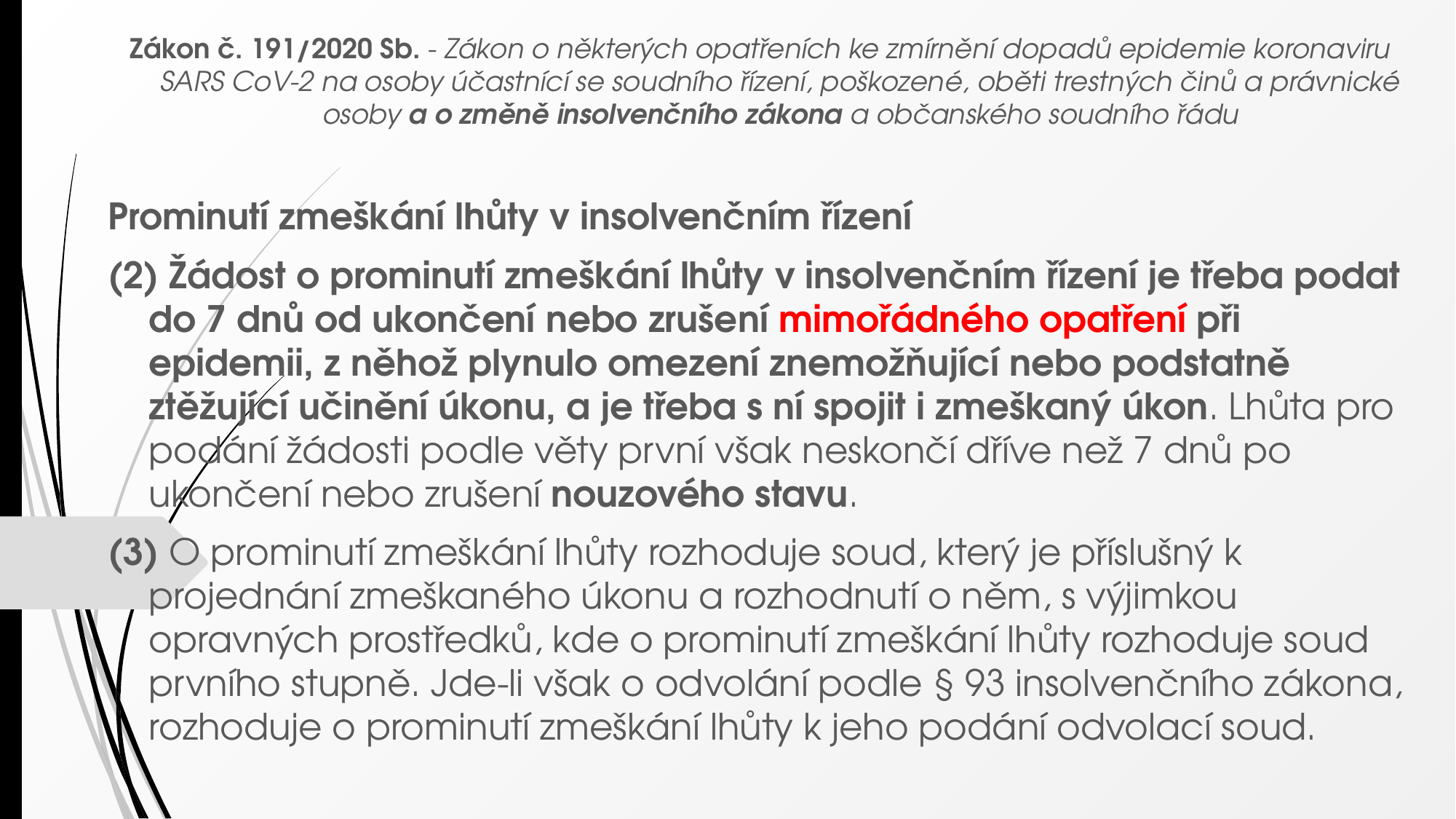

Zákon č. 191/2020 Sb. - Zákon o některých opatřeních ke zmírnění dopadů epidemie koronaviru SARS CoV-2 na osoby účastnící se soudního řízení, poškozené, oběti trestných činů a právnické osoby a o změně insolvenčního zákona a občanského soudního řádu

Prominutí zmeškání lhůty v insolvenčním řízení
(2) Žádost o prominutí zmeškání lhůty v insolvenčním řízení je třeba podat do 7 dnů od ukončení nebo zrušení mimořádného opatření při epidemii, z něhož plynulo omezení znemožňující nebo podstatně ztěžující učinění úkonu, a je třeba s ní spojit i zmeškaný úkon. Lhůta pro podání žádosti podle věty první však neskončí dříve než 7 dnů po ukončení nebo zrušení nouzového stavu.
(3) O prominutí zmeškání lhůty rozhoduje soud, který je příslušný k projednání zmeškaného úkonu a rozhodnutí o něm, s výjimkou opravných prostředků, kde o prominutí zmeškání lhůty rozhoduje soud prvního stupně. Jde-li však o odvolání podle § 93 insolvenčního zákona, rozhoduje o prominutí zmeškání lhůty k jeho podání odvolací soud.